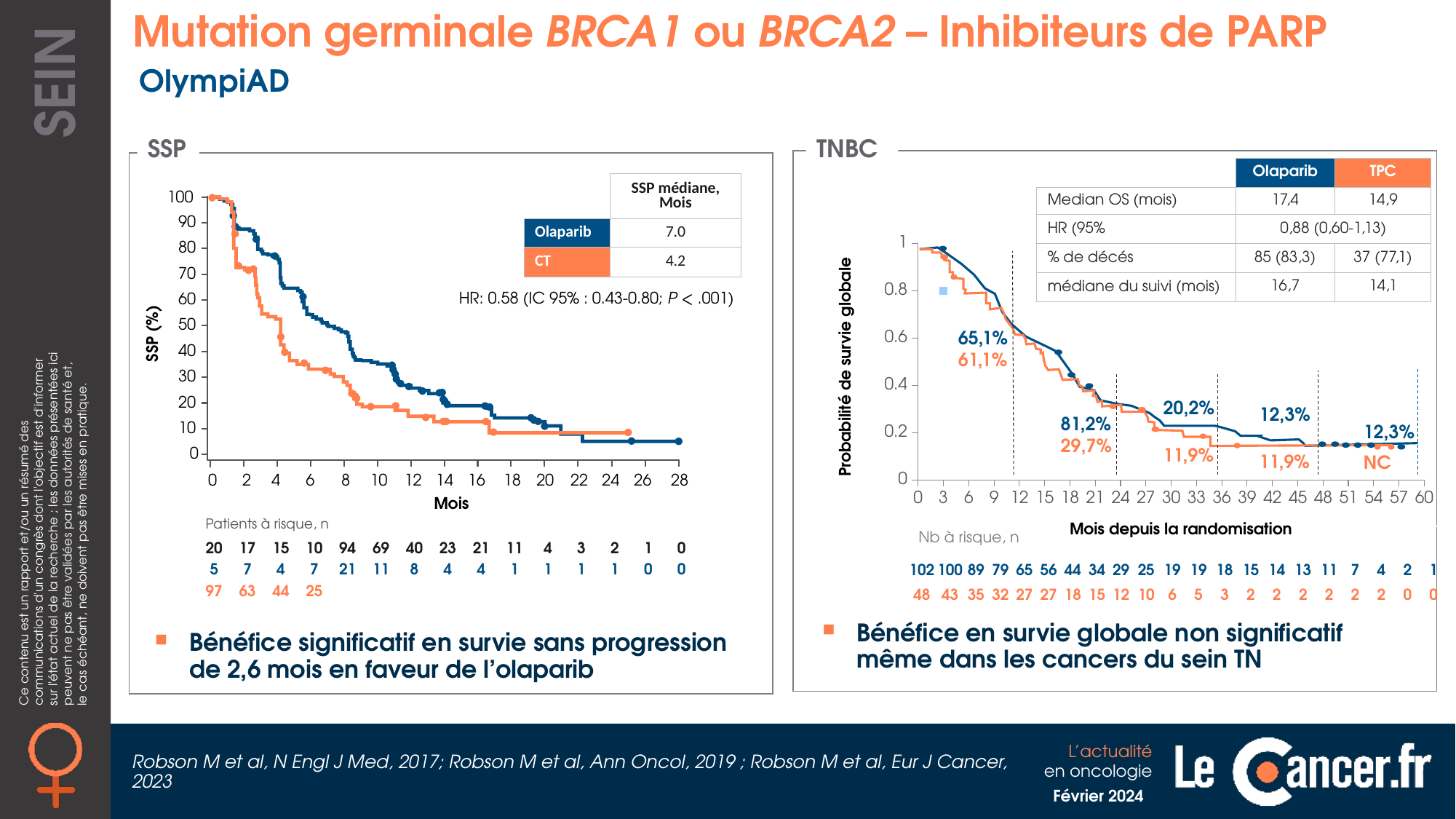

Mutation germinale BRCA1 ou BRCA2 – Inhibiteurs de PARP
OlympiAD
SSP
TNBC

|  | Olaparib | TPC |
| --- | --- | --- |
| Median OS (mois) | 17,4 | 14,9 |
| HR (95% | 0,88 (0,60-1,13) |  |
| % de décés | 85 (83,3) | 37 (77,1) |
| médiane du suivi (mois) | 16,7 | 14,1 |

|  | SSP médiane, Mois |
| --- | --- |
| Olaparib | 7.0 |
| CT | 4.2 |
100

90
80
70
60
50
SSP (%)
40
30
20
10
0
0
2
4
6
8
10
12
14
16
18
20
22
24
26
28
Mois

### Chart

| Category | Valeur Y 1 |
|---|---|

HR: 0.58 (IC 95% : 0.43-0.80; P < .001)
65,1%
61,1%

Probabilité de survie globale

20,2%

11,9%
12,3%

11,9%

81,2%
29,7%
12,3%

NC

Patients à risque, n
Mois depuis la randomisation
| Nb à risque, n |  |  |  |  |  |  |  |  |  |  |  |  |  |  |  |  |  |  |  |  |
| --- | --- | --- | --- | --- | --- | --- | --- | --- | --- | --- | --- | --- | --- | --- | --- | --- | --- | --- | --- | --- |
| 102 | 100 | 89 | 79 | 65 | 56 | 44 | 34 | 29 | 25 | 19 | 19 | 18 | 15 | 14 | 13 | 11 | 7 | 4 | 2 | 1 |
| 48 | 43 | 35 | 32 | 27 | 27 | 18 | 15 | 12 | 10 | 6 | 5 | 3 | 2 | 2 | 2 | 2 | 2 | 2 | 0 | 0 |
| 20 | 17 | 15 | 10 | 94 | 69 | 40 | 23 | 21 | 11 | 4 | 3 | 2 | 1 | 0 |
| --- | --- | --- | --- | --- | --- | --- | --- | --- | --- | --- | --- | --- | --- | --- |
| 5 | 7 | 4 | 7 | 21 | 11 | 8 | 4 | 4 | 1 | 1 | 1 | 1 | 0 | 0 |
| 97 | 63 | 44 | 25 |  |  |  |  |  |  |  |  |  |  |  |
Bénéfice en survie globale non significatif même dans les cancers du sein TN
Bénéfice significatif en survie sans progression de 2,6 mois en faveur de l’olaparib
Robson M et al, N Engl J Med, 2017; Robson M et al, Ann Oncol, 2019 ; Robson M et al, Eur J Cancer, 2023
Février 2024